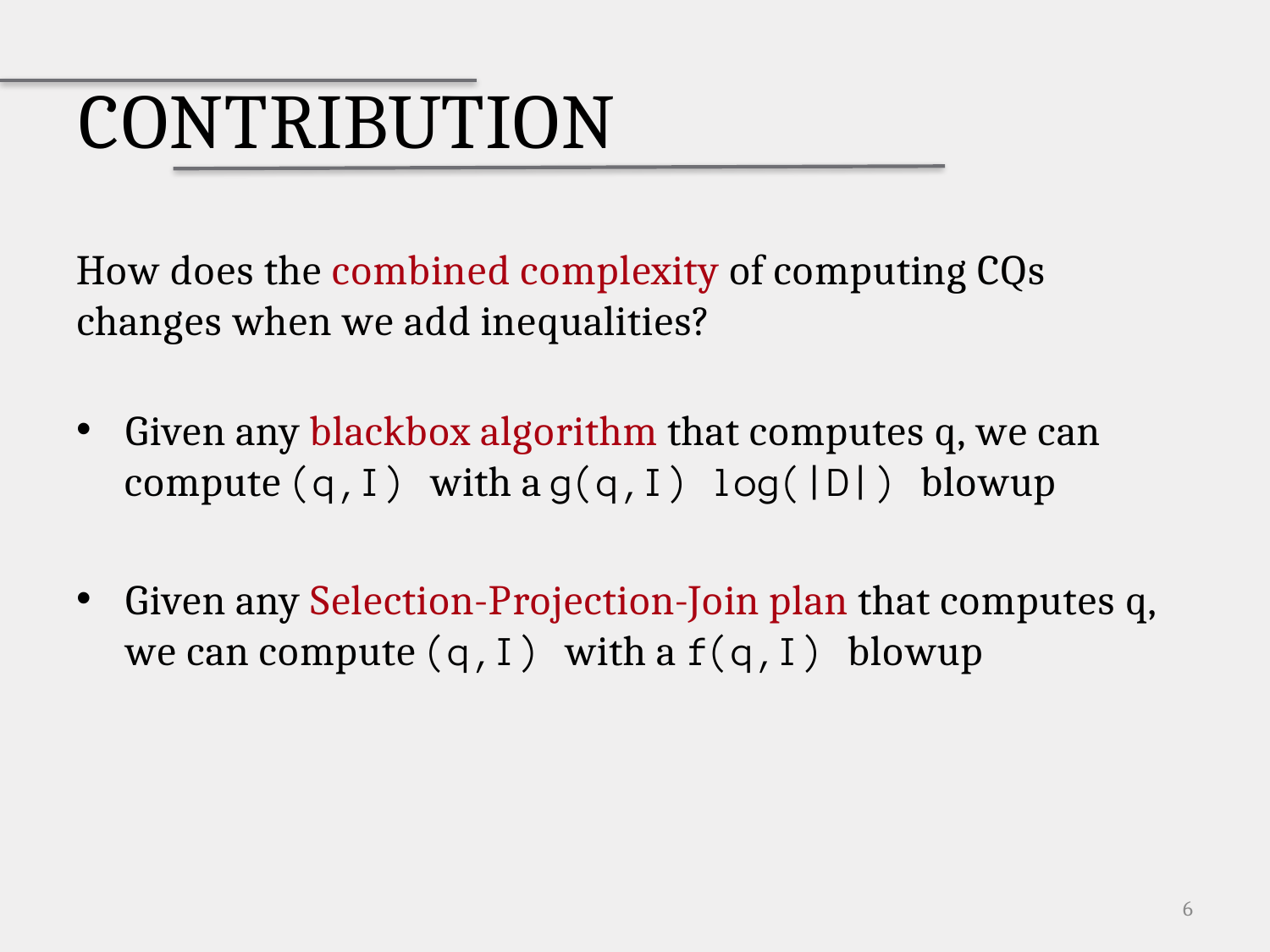

# Contribution
How does the combined complexity of computing CQs changes when we add inequalities?

Given any blackbox algorithm that computes q, we can compute (q,I) with a g(q,I) log(|D|) blowup

Given any Selection-Projection-Join plan that computes q, we can compute (q,I) with a f(q,I) blowup
6